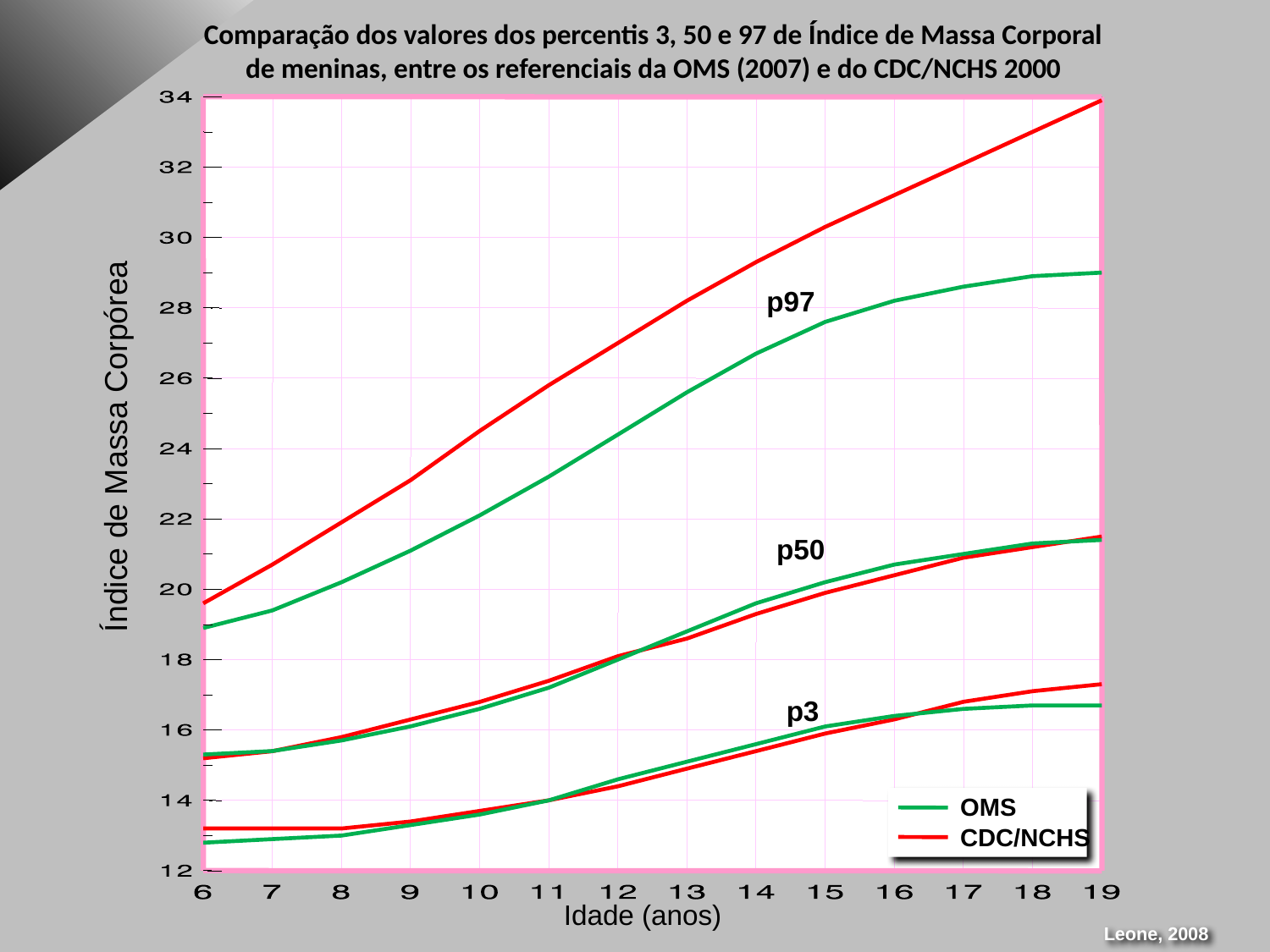

Comparação dos valores dos percentis 3, 50 e 97 de Índice de Massa Corporal de meninas, entre os referenciais da OMS (2007) e do CDC/NCHS 2000

p97

Índice de Massa Corpórea

p50

p3

OMS

CDC/NCHS

Idade (anos)
Leone, 2008